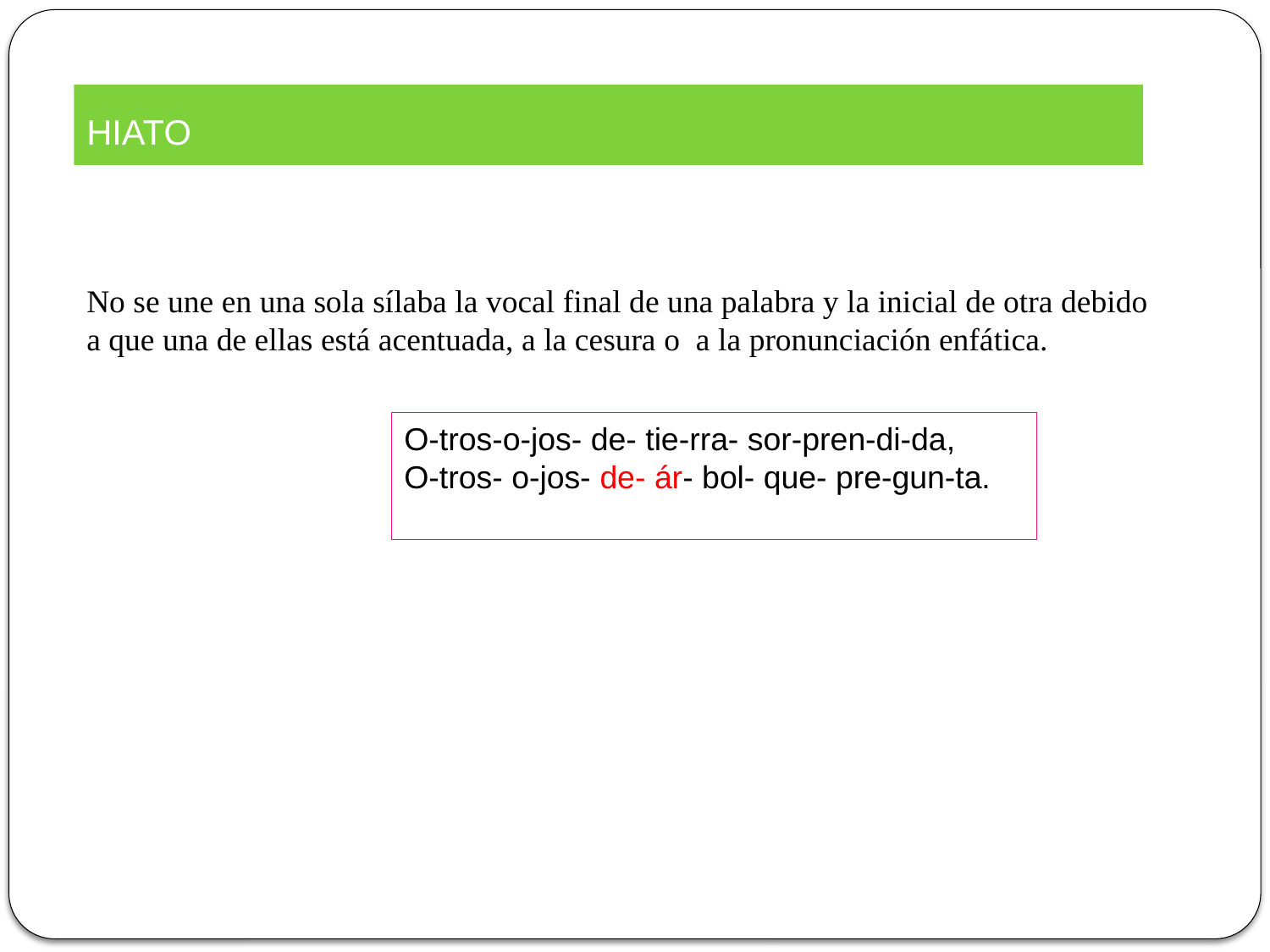

HIATO
No se une en una sola sílaba la vocal final de una palabra y la inicial de otra debido a que una de ellas está acentuada, a la cesura o  a la pronunciación enfática.
O-tros-o-jos- de- tie-rra- sor-pren-di-da,
O-tros- o-jos- de- ár- bol- que- pre-gun-ta.